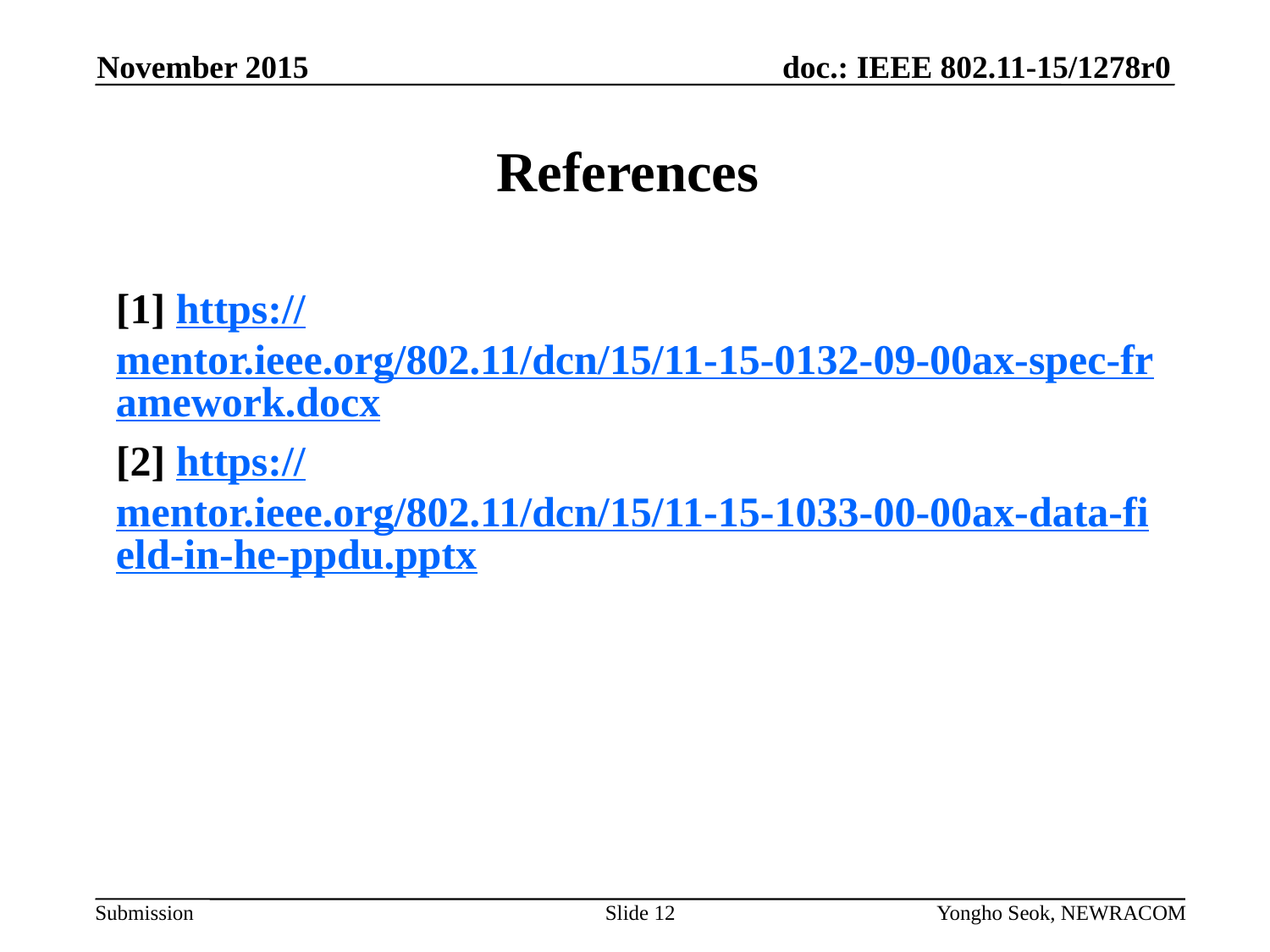

November 2015
# References
[1] https://mentor.ieee.org/802.11/dcn/15/11-15-0132-09-00ax-spec-framework.docx
[2] https://mentor.ieee.org/802.11/dcn/15/11-15-1033-00-00ax-data-field-in-he-ppdu.pptx

Slide 12
Yongho Seok, NEWRACOM